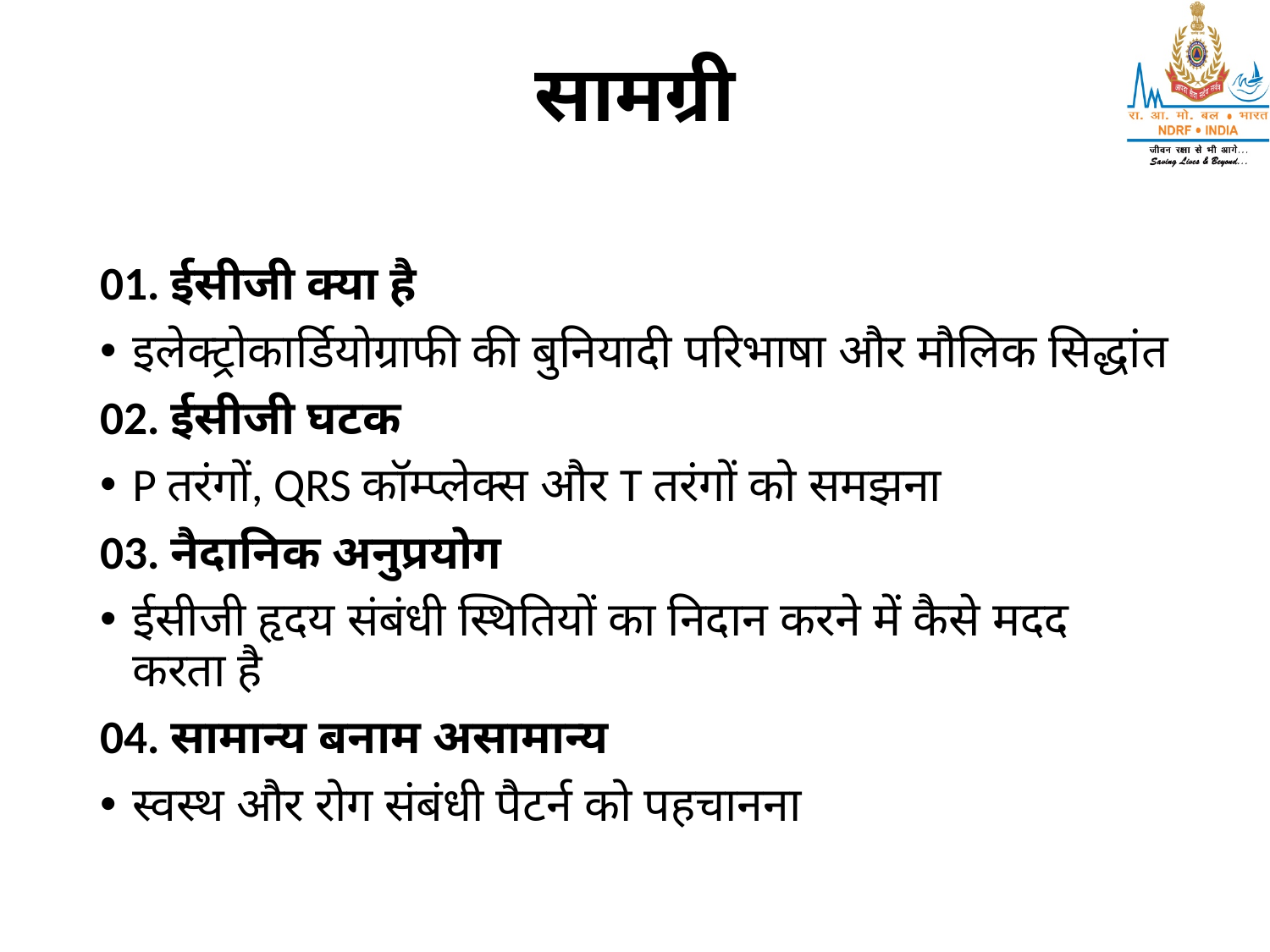

# सामग्री
01. ईसीजी क्या है
इलेक्ट्रोकार्डियोग्राफी की बुनियादी परिभाषा और मौलिक सिद्धांत
02. ईसीजी घटक
P तरंगों, QRS कॉम्प्लेक्स और T तरंगों को समझना
03. नैदानिक अनुप्रयोग
ईसीजी हृदय संबंधी स्थितियों का निदान करने में कैसे मदद करता है
04. सामान्य बनाम असामान्य
स्वस्थ और रोग संबंधी पैटर्न को पहचानना